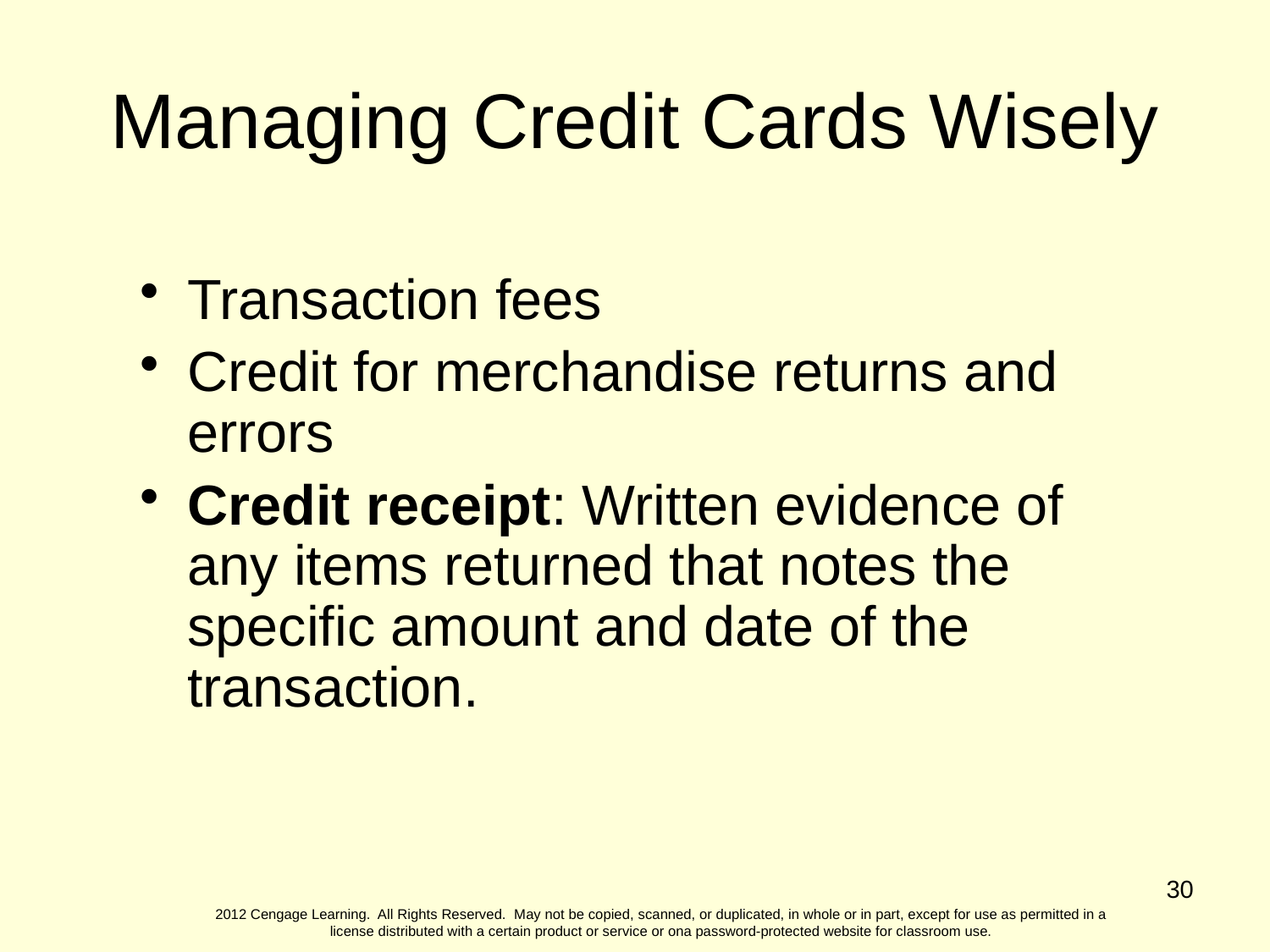

Managing Credit Cards Wisely
Transaction fees
Credit for merchandise returns and errors
Credit receipt: Written evidence of any items returned that notes the specific amount and date of the transaction.

30
2012 Cengage Learning.  All Rights Reserved.  May not be copied, scanned, or duplicated, in whole or in part, except for use as permitted in a license distributed with a certain product or service or ona password-protected website for classroom use.